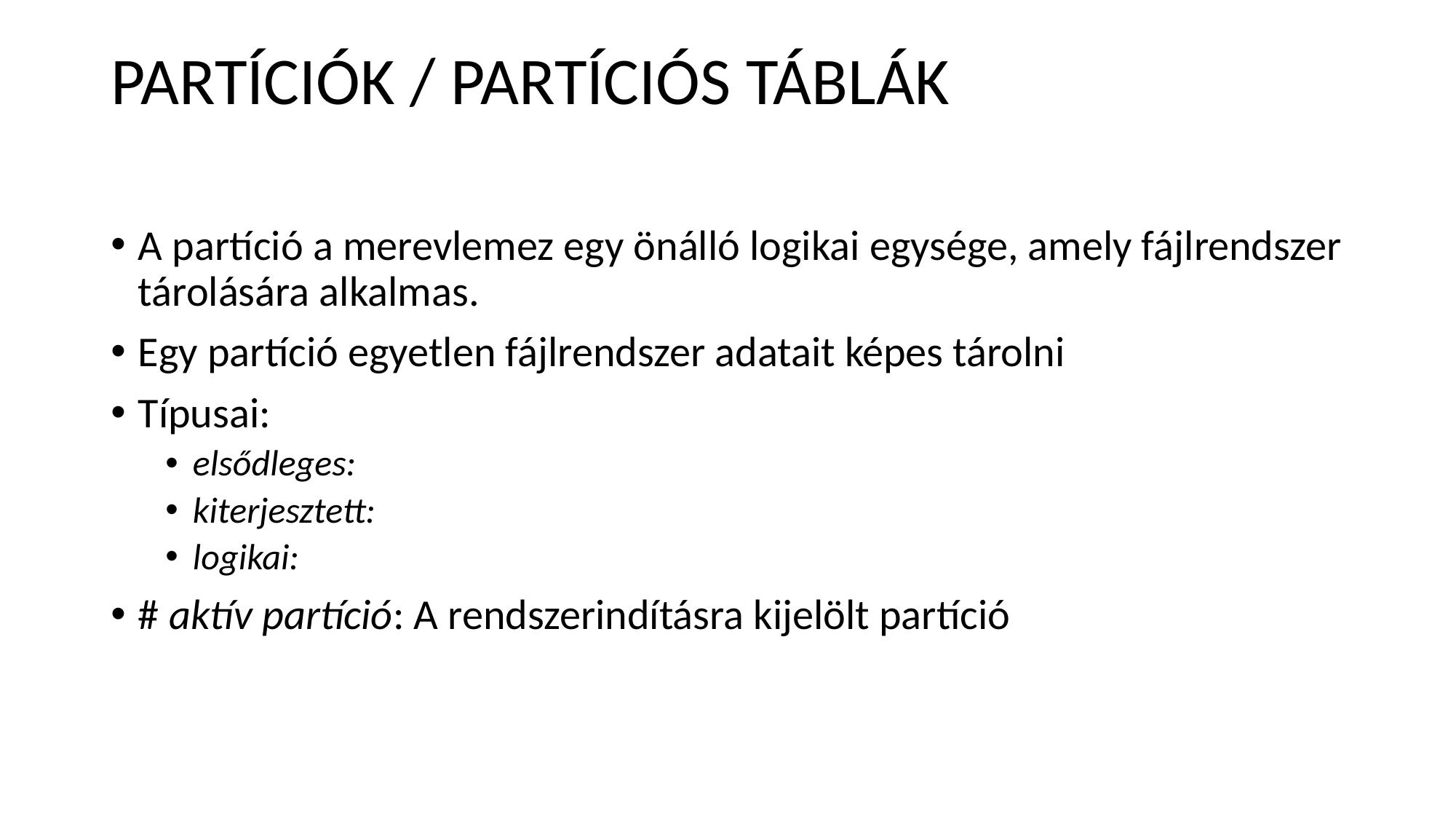

# PARTÍCIÓK / PARTÍCIÓS TÁBLÁK
A partíció a merevlemez egy önálló logikai egysége, amely fájlrendszer tárolására alkalmas.
Egy partíció egyetlen fájlrendszer adatait képes tárolni
Típusai:
elsődleges:
kiterjesztett:
logikai:
# aktív partíció: A rendszerindításra kijelölt partíció
BACK